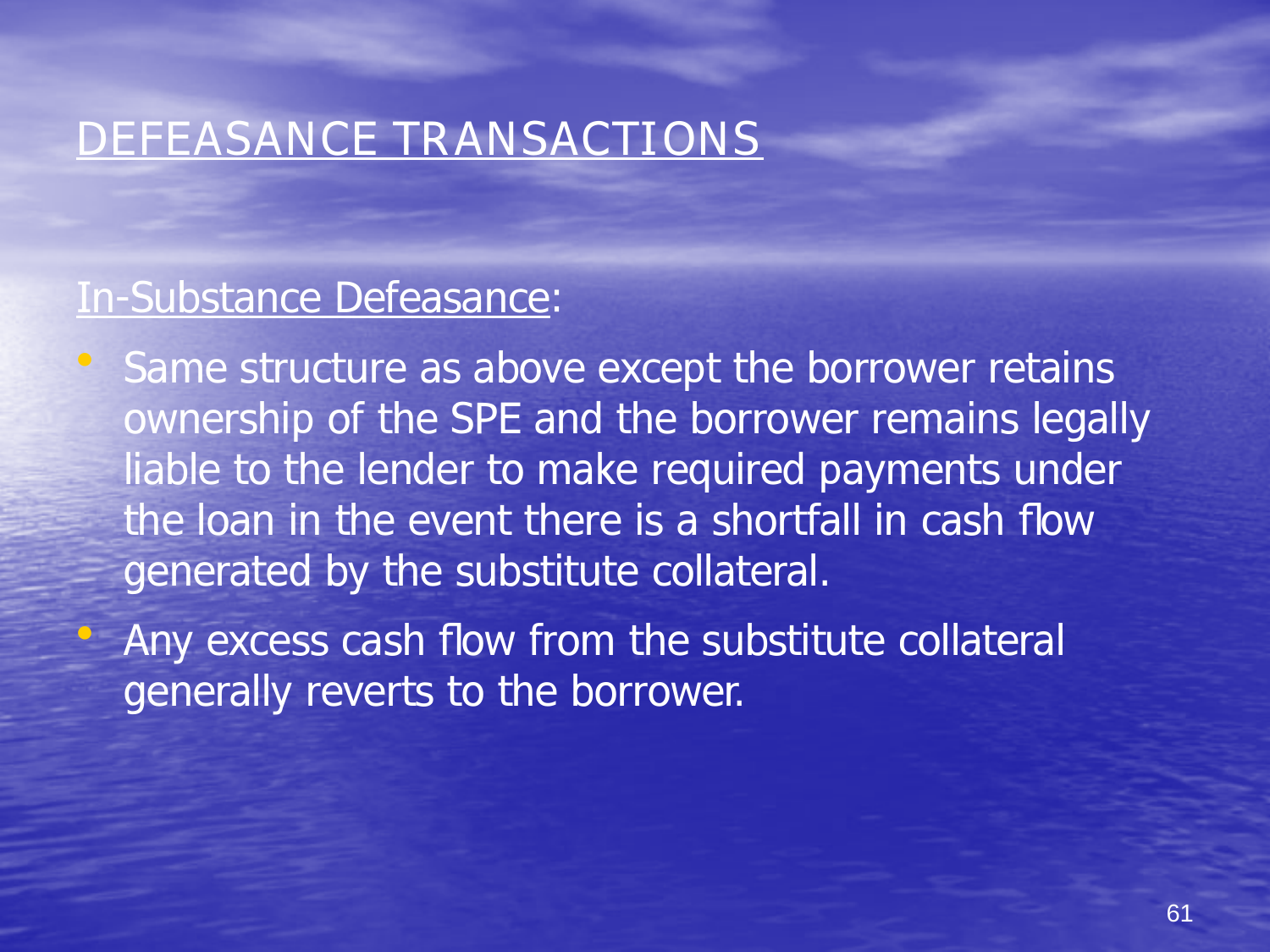

# DEFEASANCE TRANSACTIONS
In-Substance Defeasance:
Same structure as above except the borrower retains ownership of the SPE and the borrower remains legally liable to the lender to make required payments under the loan in the event there is a shortfall in cash flow generated by the substitute collateral.
Any excess cash flow from the substitute collateral generally reverts to the borrower.

61